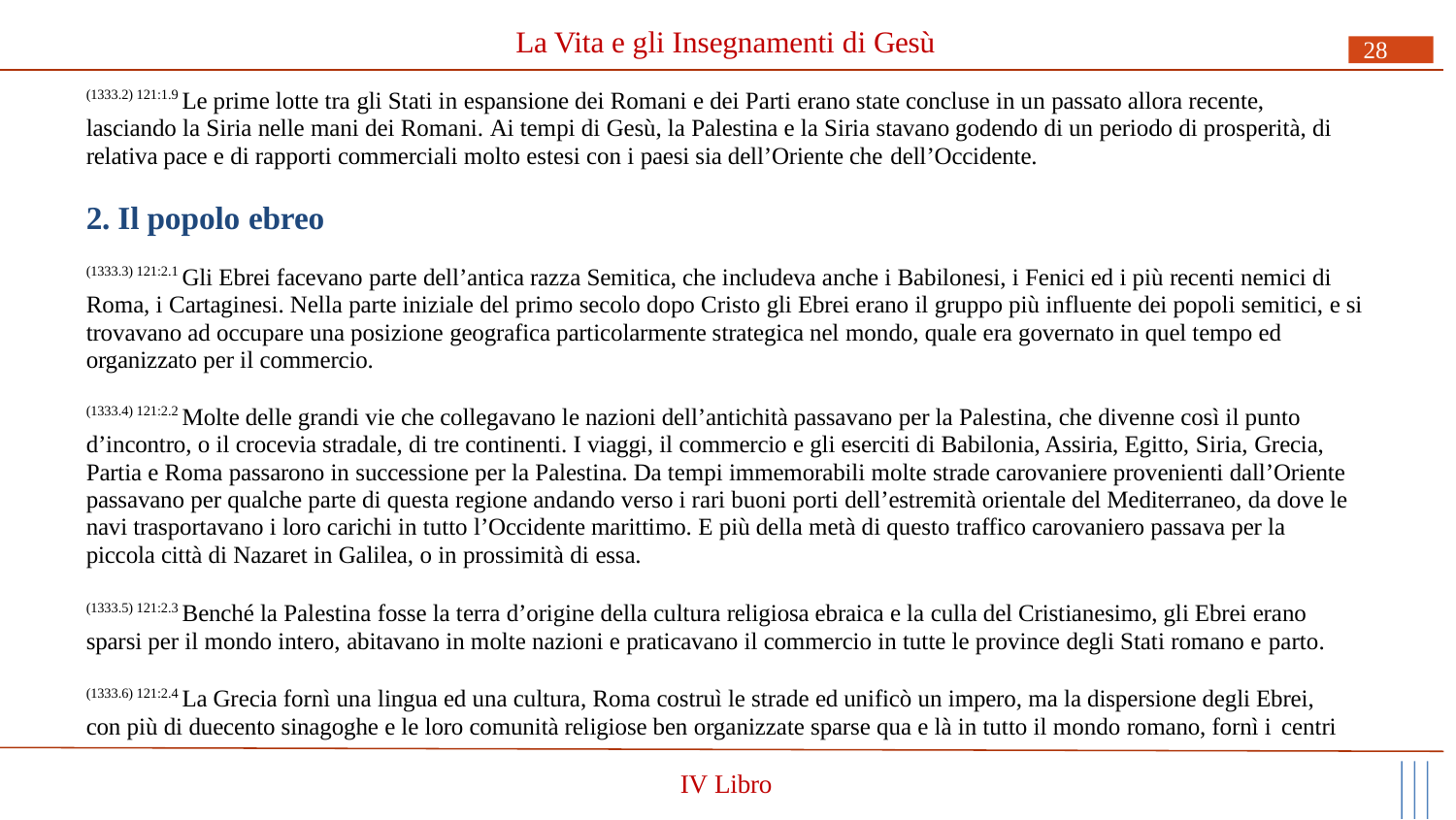

# La Vita e gli Insegnamenti di Gesù
28

(1333.2) 121:1.9 Le prime lotte tra gli Stati in espansione dei Romani e dei Parti erano state concluse in un passato allora recente,  lasciando la Siria nelle mani dei Romani. Ai tempi di Gesù, la Palestina e la Siria stavano godendo di un periodo di prosperità, di  relativa pace e di rapporti commerciali molto estesi con i paesi sia dell’Oriente che dell’Occidente.

2. Il popolo ebreo
(1333.3) 121:2.1 Gli Ebrei facevano parte dell’antica razza Semitica, che includeva anche i Babilonesi, i Fenici ed i più recenti nemici di  Roma, i Cartaginesi. Nella parte iniziale del primo secolo dopo Cristo gli Ebrei erano il gruppo più influente dei popoli semitici, e si  trovavano ad occupare una posizione geografica particolarmente strategica nel mondo, quale era governato in quel tempo ed  organizzato per il commercio.

(1333.4) 121:2.2 Molte delle grandi vie che collegavano le nazioni dell’antichità passavano per la Palestina, che divenne così il punto  d’incontro, o il crocevia stradale, di tre continenti. I viaggi, il commercio e gli eserciti di Babilonia, Assiria, Egitto, Siria, Grecia,  Partia e Roma passarono in successione per la Palestina. Da tempi immemorabili molte strade carovaniere provenienti dall’Oriente  passavano per qualche parte di questa regione andando verso i rari buoni porti dell’estremità orientale del Mediterraneo, da dove le  navi trasportavano i loro carichi in tutto l’Occidente marittimo. E più della metà di questo traffico carovaniero passava per la  piccola città di Nazaret in Galilea, o in prossimità di essa.

(1333.5) 121:2.3 Benché la Palestina fosse la terra d’origine della cultura religiosa ebraica e la culla del Cristianesimo, gli Ebrei erano  sparsi per il mondo intero, abitavano in molte nazioni e praticavano il commercio in tutte le province degli Stati romano e parto.

(1333.6) 121:2.4 La Grecia fornì una lingua ed una cultura, Roma costruì le strade ed unificò un impero, ma la dispersione degli Ebrei,  con più di duecento sinagoghe e le loro comunità religiose ben organizzate sparse qua e là in tutto il mondo romano, fornì i centri

IV Libro